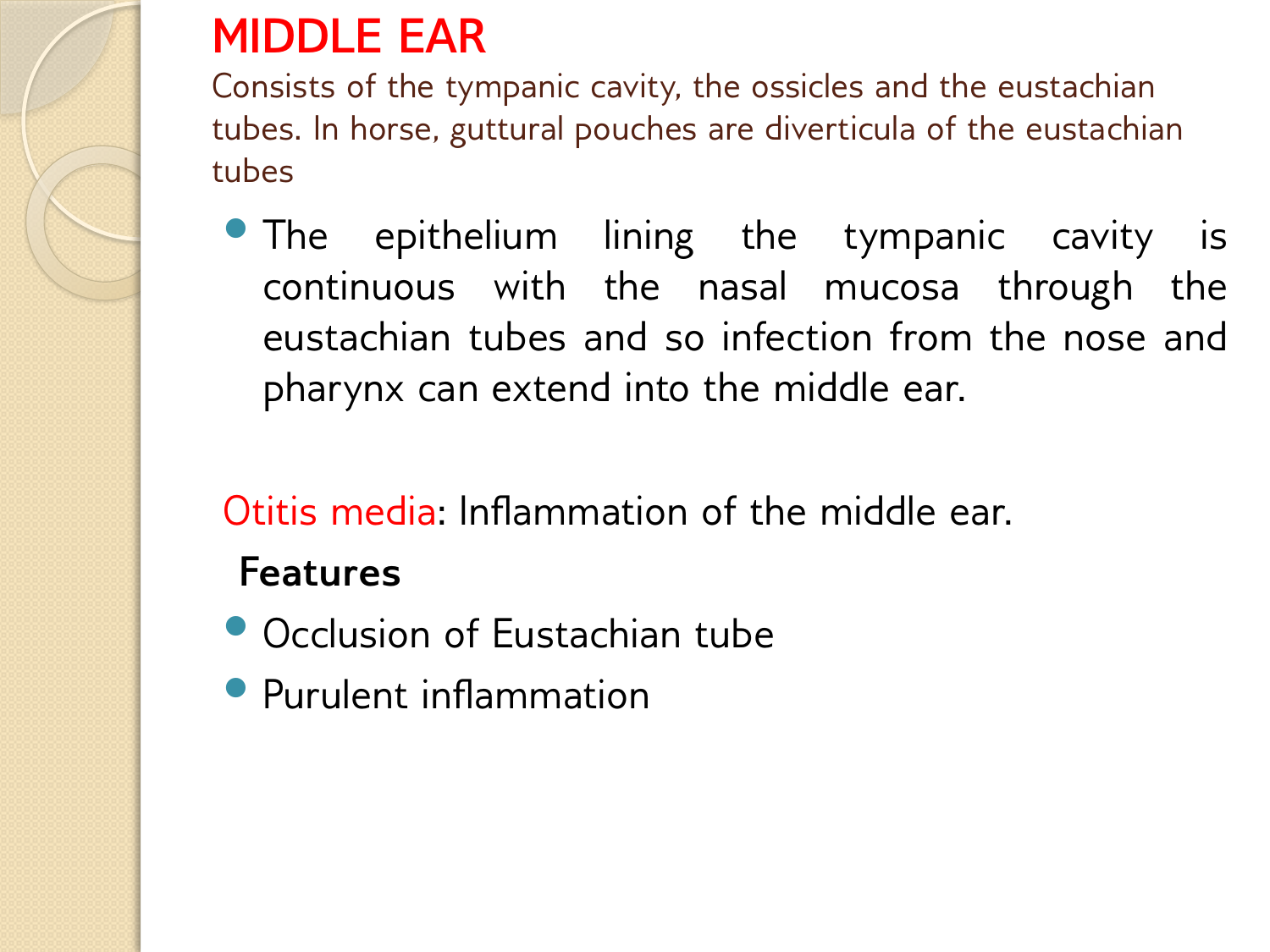

# MIDDLE EAR Consists of the tympanic cavity, the ossicles and the eustachian tubes. In horse, guttural pouches are diverticula of the eustachian tubes
The epithelium lining the tympanic cavity is continuous with the nasal mucosa through the eustachian tubes and so infection from the nose and pharynx can extend into the middle ear.

Otitis media: Inflammation of the middle ear.
  Features
Occlusion of Eustachian tube
Purulent inflammation